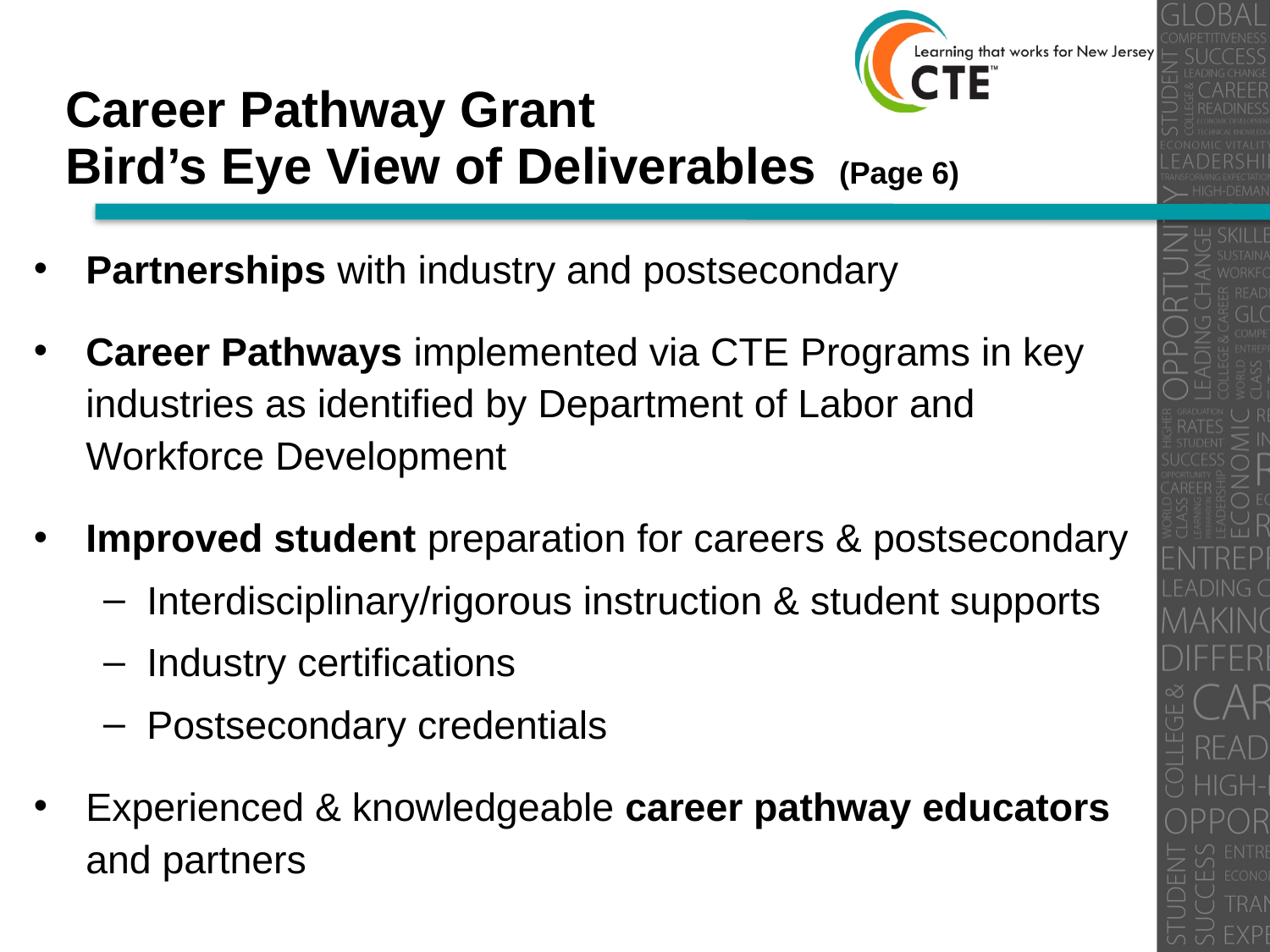

# Career Pathway Grant Bird’s Eye View of Deliverables  (Page 6)
Partnerships with industry and postsecondary
Career Pathways implemented via CTE Programs in key industries as identified by Department of Labor and Workforce Development
Improved student preparation for careers & postsecondary
Interdisciplinary/rigorous instruction & student supports
Industry certifications
Postsecondary credentials
Experienced & knowledgeable career pathway educators and partners